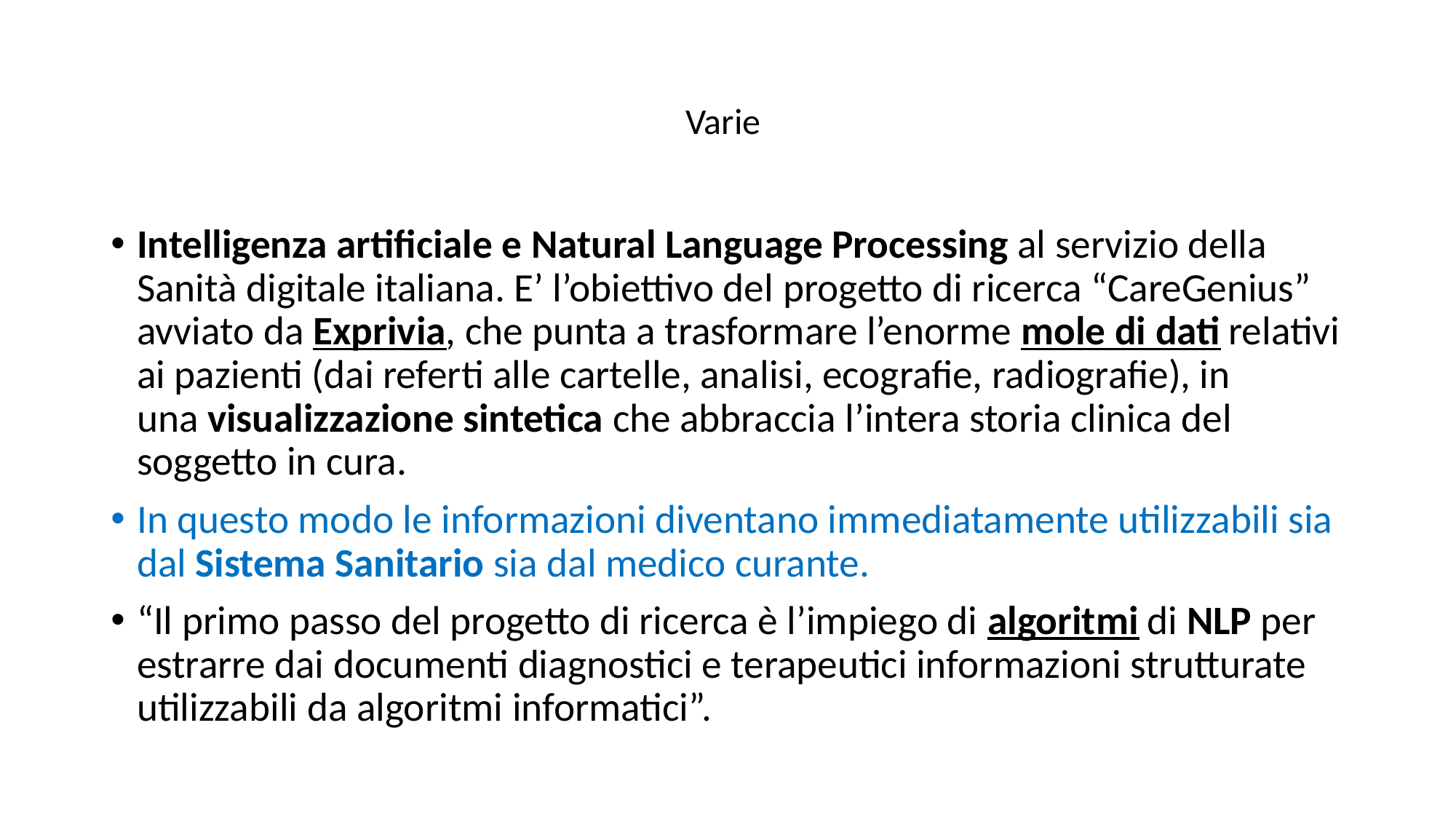

# Varie
Intelligenza artificiale e Natural Language Processing al servizio della Sanità digitale italiana. E’ l’obiettivo del progetto di ricerca “CareGenius” avviato da Exprivia, che punta a trasformare l’enorme mole di dati relativi ai pazienti (dai referti alle cartelle, analisi, ecografie, radiografie), in una visualizzazione sintetica che abbraccia l’intera storia clinica del soggetto in cura.
In questo modo le informazioni diventano immediatamente utilizzabili sia dal Sistema Sanitario sia dal medico curante.
“Il primo passo del progetto di ricerca è l’impiego di algoritmi di NLP per estrarre dai documenti diagnostici e terapeutici informazioni strutturate utilizzabili da algoritmi informatici”.